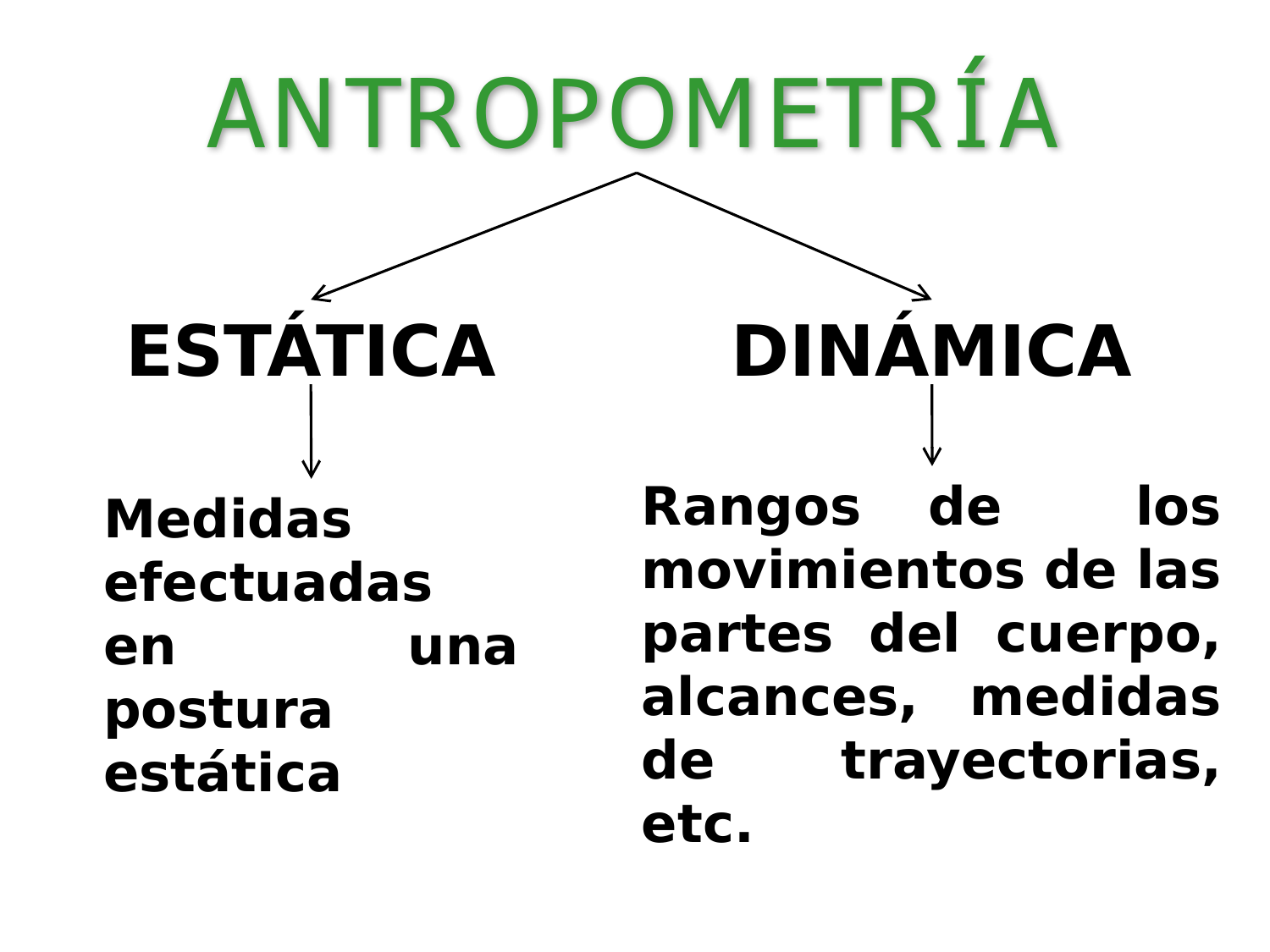

ANTROPOMETRÍA
ESTÁTICA
DINÁMICA
Rangos de  los movimientos de las partes del cuerpo, alcances, medidas de trayectorias, etc.
Medidas efectuadas en una postura estática